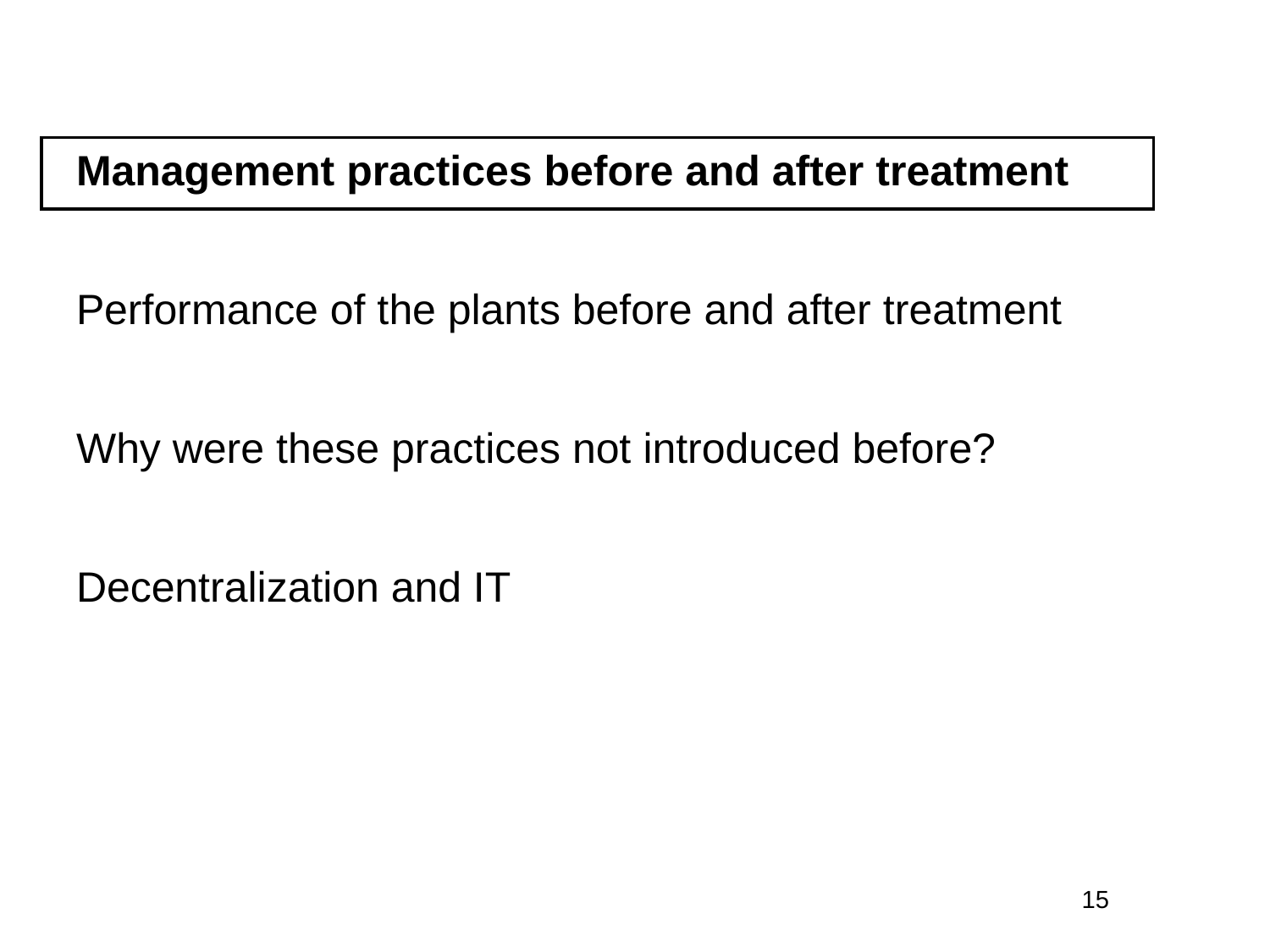

Management practices before and after treatment

Performance of the plants before and after treatment

Why were these practices not introduced before?

Decentralization and IT

15